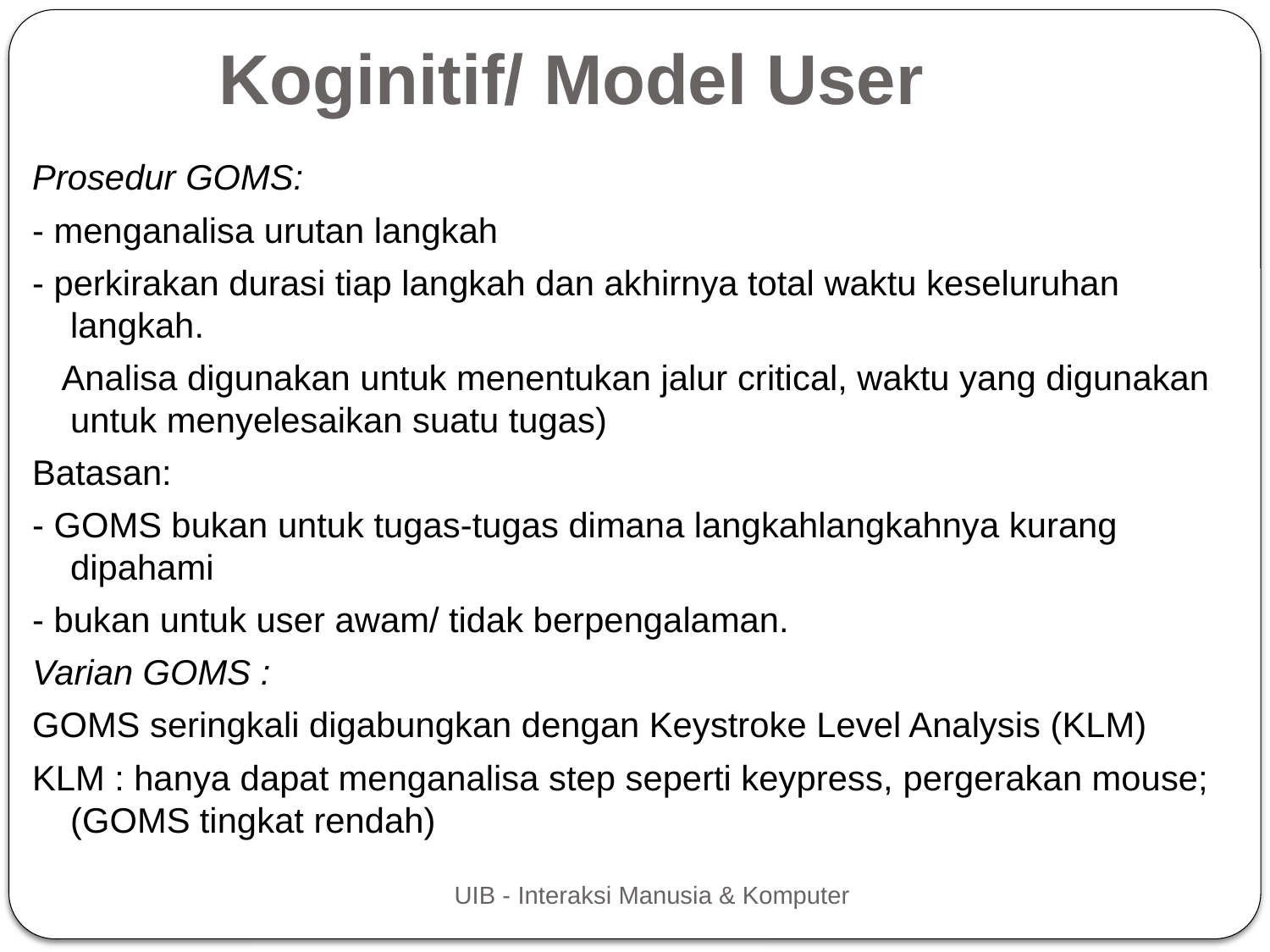

Koginitif/ Model User
Prosedur GOMS:
- menganalisa urutan langkah
- perkirakan durasi tiap langkah dan akhirnya total waktu keseluruhan langkah.
   Analisa digunakan untuk menentukan jalur critical, waktu yang digunakan untuk menyelesaikan suatu tugas)
Batasan:
- GOMS bukan untuk tugas-tugas dimana langkahlangkahnya kurang dipahami
- bukan untuk user awam/ tidak berpengalaman.
Varian GOMS :
GOMS seringkali digabungkan dengan Keystroke Level Analysis (KLM)
KLM : hanya dapat menganalisa step seperti keypress, pergerakan mouse; (GOMS tingkat rendah)
UIB - Interaksi Manusia & Komputer